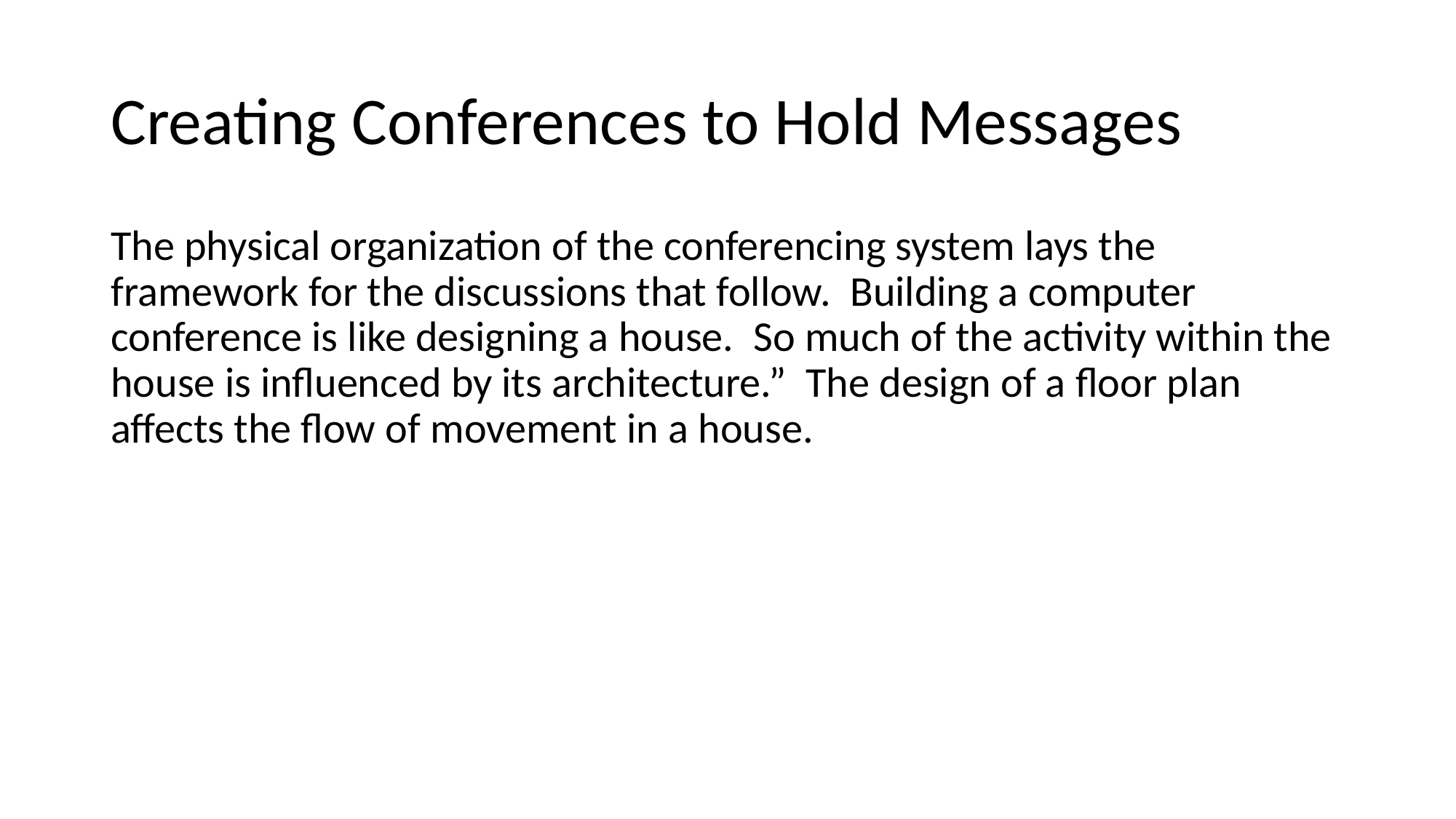

# Creating Conferences to Hold Messages
The physical organization of the conferencing system lays the framework for the discussions that follow.  Building a computer conference is like designing a house.  So much of the activity within the house is influenced by its architecture.”  The design of a floor plan affects the flow of movement in a house.